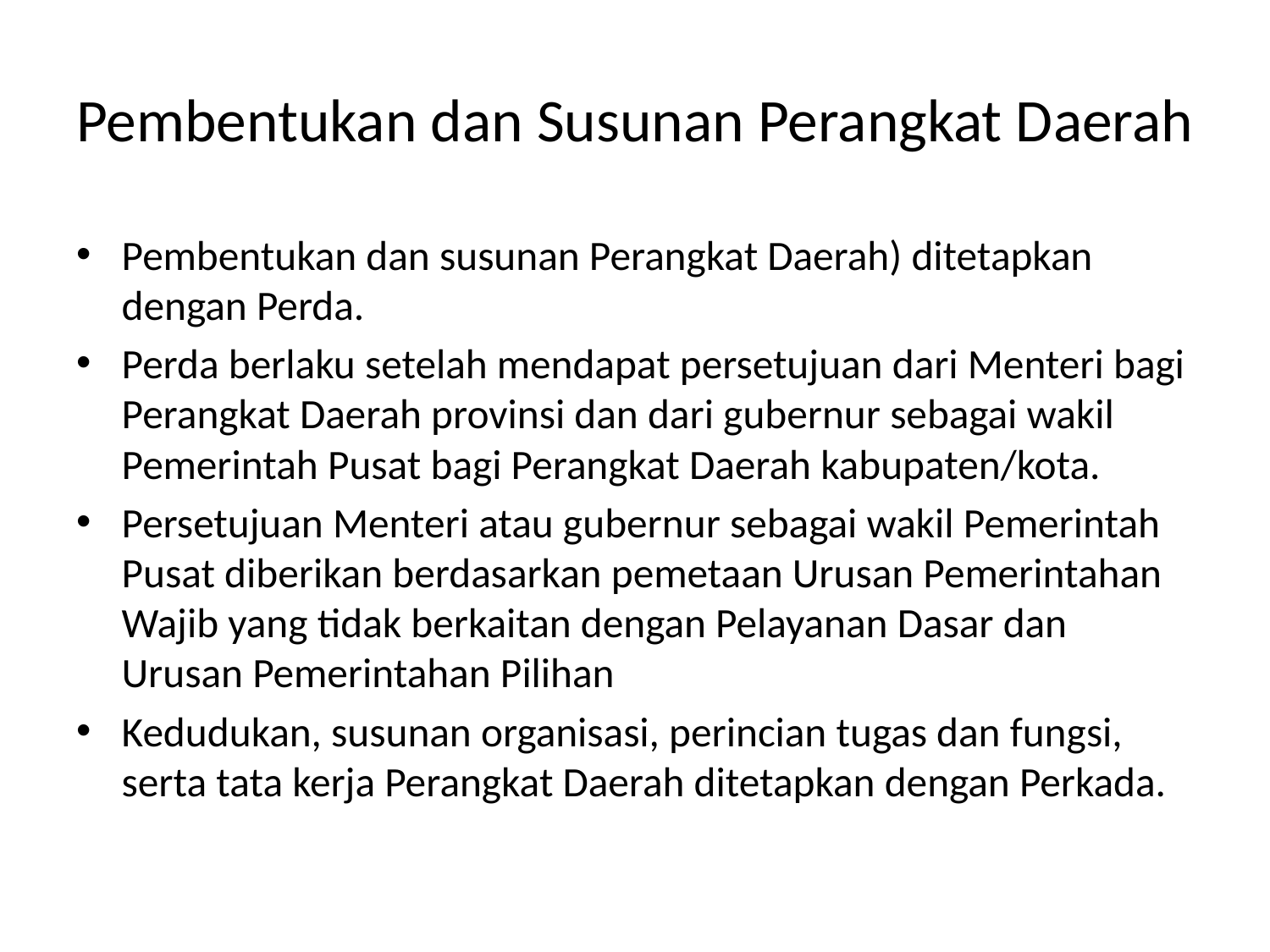

# Pembentukan dan Susunan Perangkat Daerah
Pembentukan dan susunan Perangkat Daerah) ditetapkan dengan Perda.
Perda berlaku setelah mendapat persetujuan dari Menteri bagi Perangkat Daerah provinsi dan dari gubernur sebagai wakil Pemerintah Pusat bagi Perangkat Daerah kabupaten/kota.
Persetujuan Menteri atau gubernur sebagai wakil Pemerintah Pusat diberikan berdasarkan pemetaan Urusan Pemerintahan Wajib yang tidak berkaitan dengan Pelayanan Dasar dan Urusan Pemerintahan Pilihan
Kedudukan, susunan organisasi, perincian tugas dan fungsi, serta tata kerja Perangkat Daerah ditetapkan dengan Perkada.